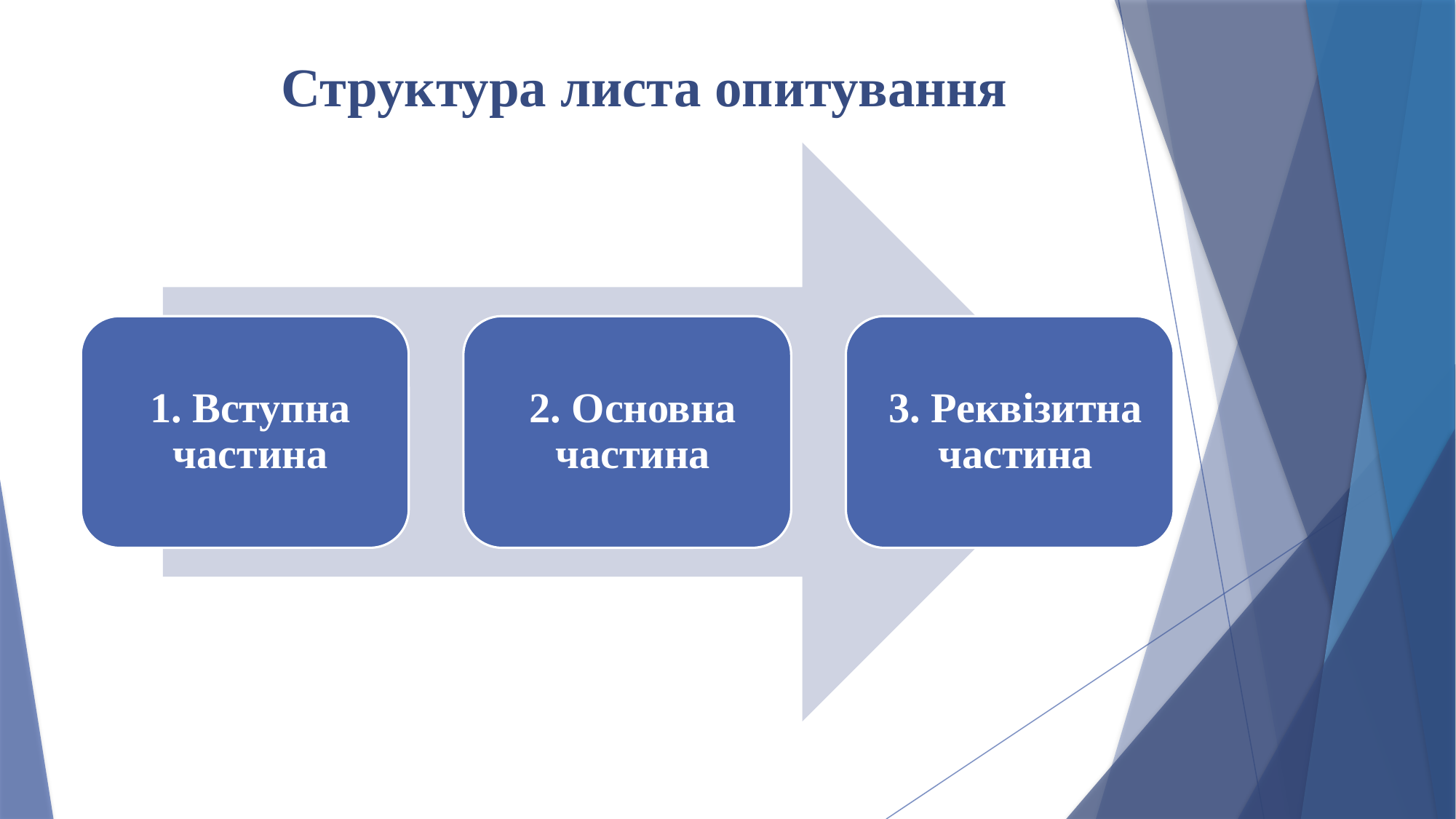

# Структура листа опитування
1. Вступна частина
2. Основна частина
3. Реквізитна частина